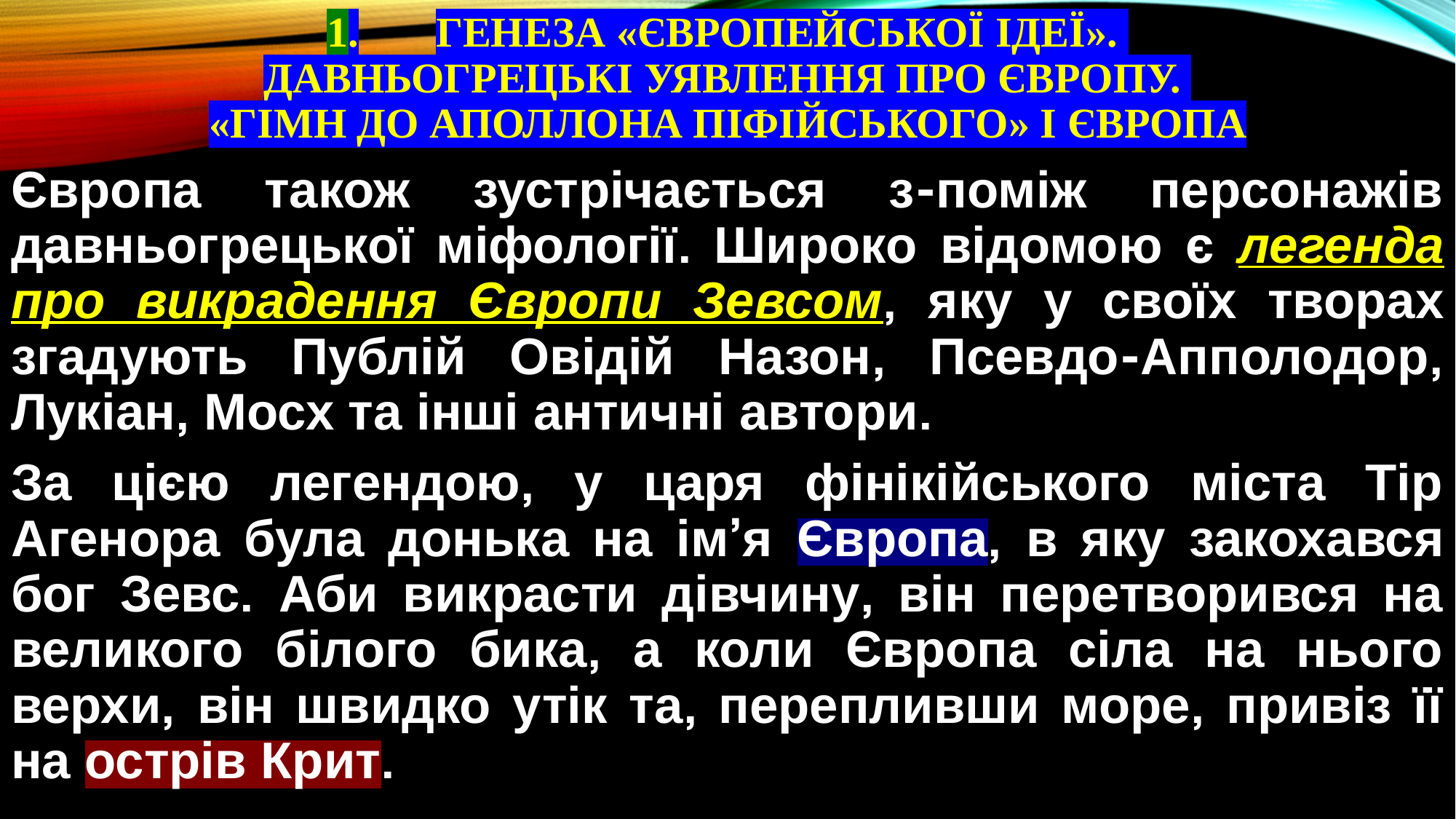

# 1.	Генеза «європейської ідеї». Давньогрецькі уявлення про Європу. «Гімн до Аполлона Піфійського» і Європа
Європа також зустрічається з-поміж персонажів давньогрецької міфології. Широко відомою є легенда про викрадення Європи Зевсом, яку у своїх творах згадують Публій Овідій Назон, Псевдо-Апполодор, Лукіан, Мосх та інші античні автори.
За цією легендою, у царя фінікійського міста Тір Агенора була донька на ім’я Європа, в яку закохався бог Зевс. Аби викрасти дівчину, він перетворився на великого білого бика, а коли Європа сіла на нього верхи, він швидко утік та, перепливши море, привіз її на острів Крит.